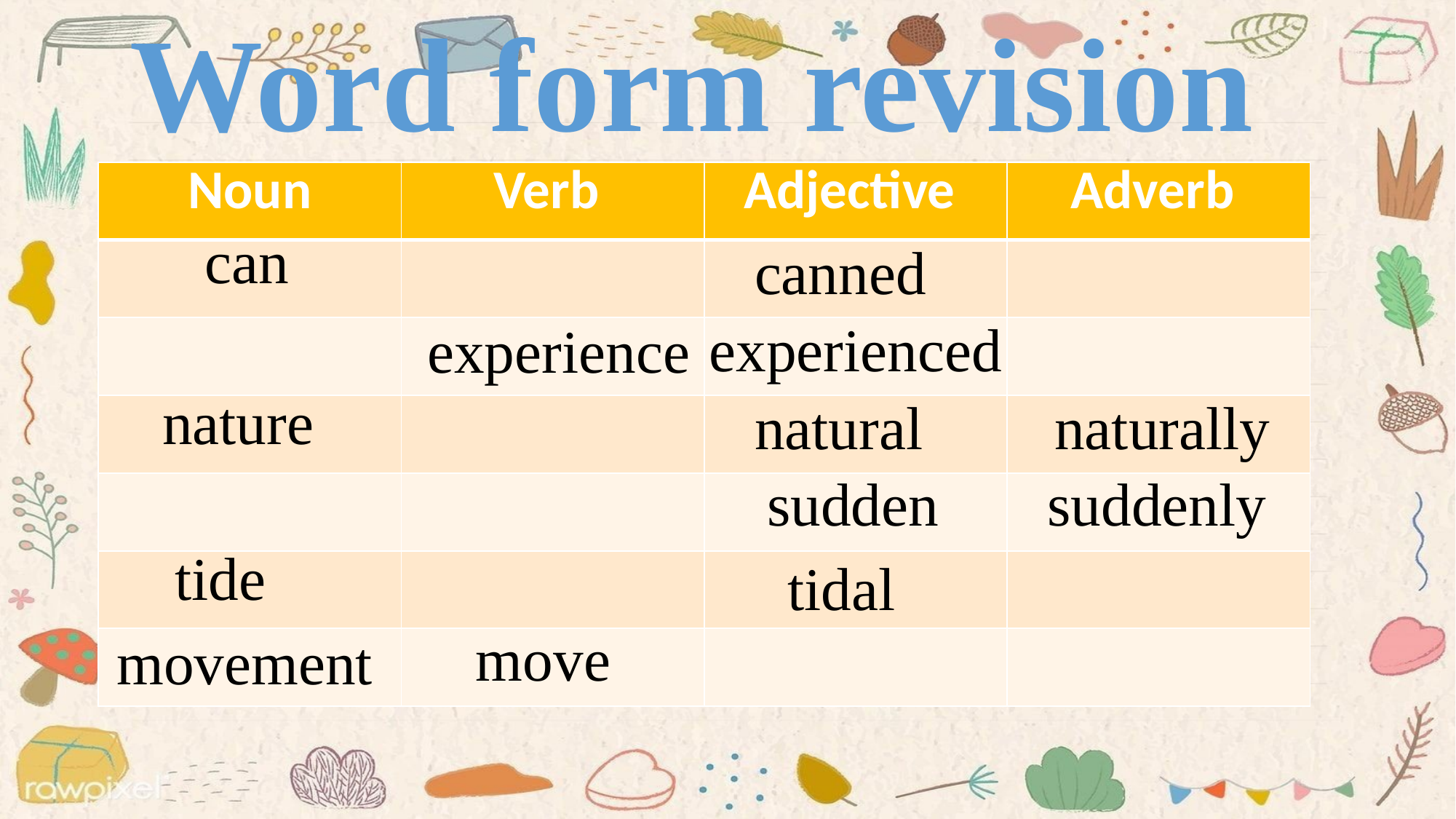

# Word form revision
| Noun | Verb | Adjective | Adverb |
| --- | --- | --- | --- |
|  |  |  |  |
|  |  |  |  |
|  |  |  |  |
|  |  |  |  |
|  |  |  |  |
|  |  |  |  |
can
canned
experienced
experience
nature
natural
naturally
sudden
suddenly
tide
tidal
move
movement